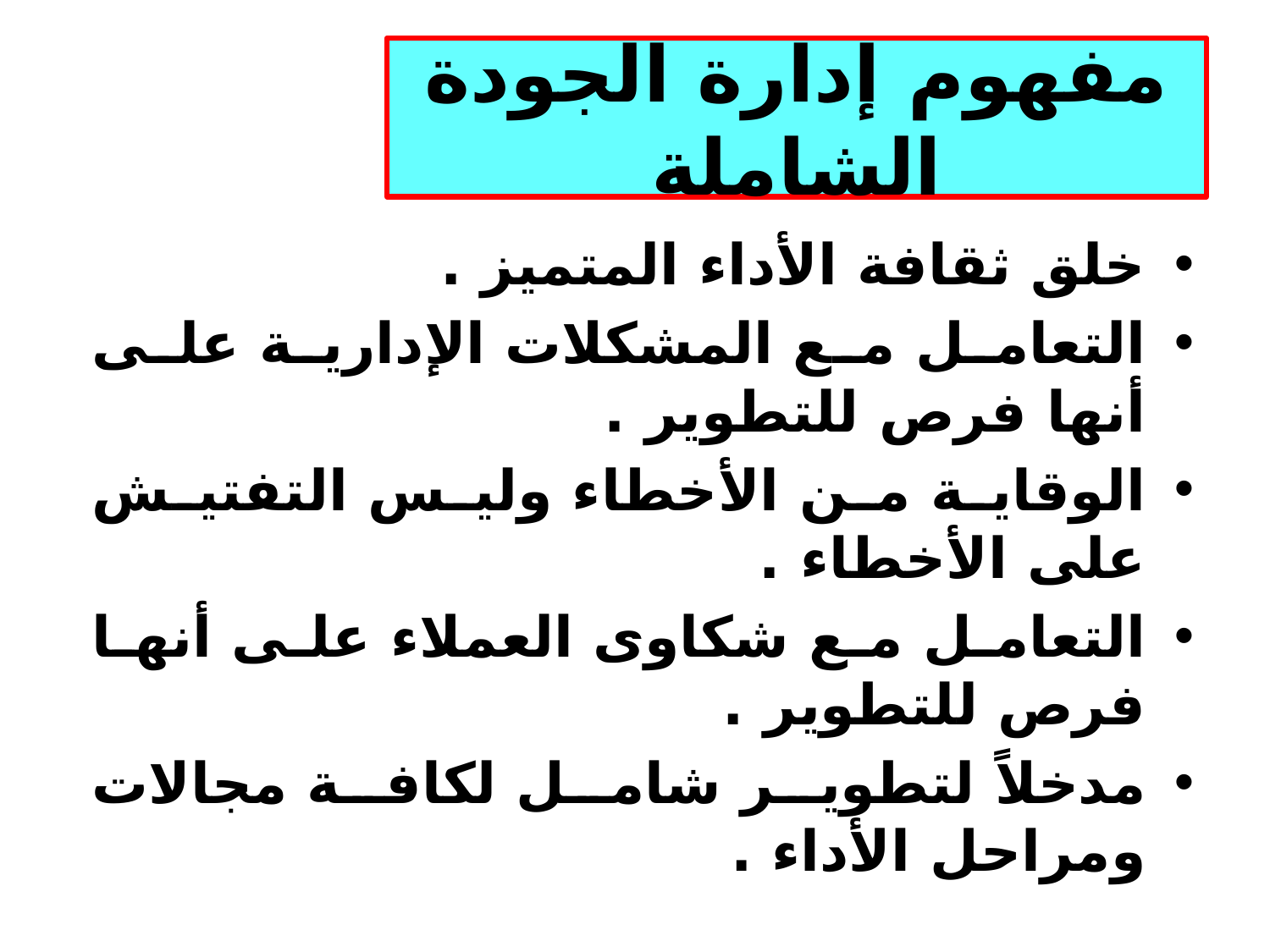

# مفهوم إدارة الجودة الشاملة
خلق ثقافة الأداء المتميز .
التعامل مع المشكلات الإدارية على أنها فرص للتطوير .
الوقاية من الأخطاء وليس التفتيش على الأخطاء .
التعامل مع شكاوى العملاء على أنها فرص للتطوير .
مدخلاً لتطوير شامل لكافة مجالات ومراحل الأداء .